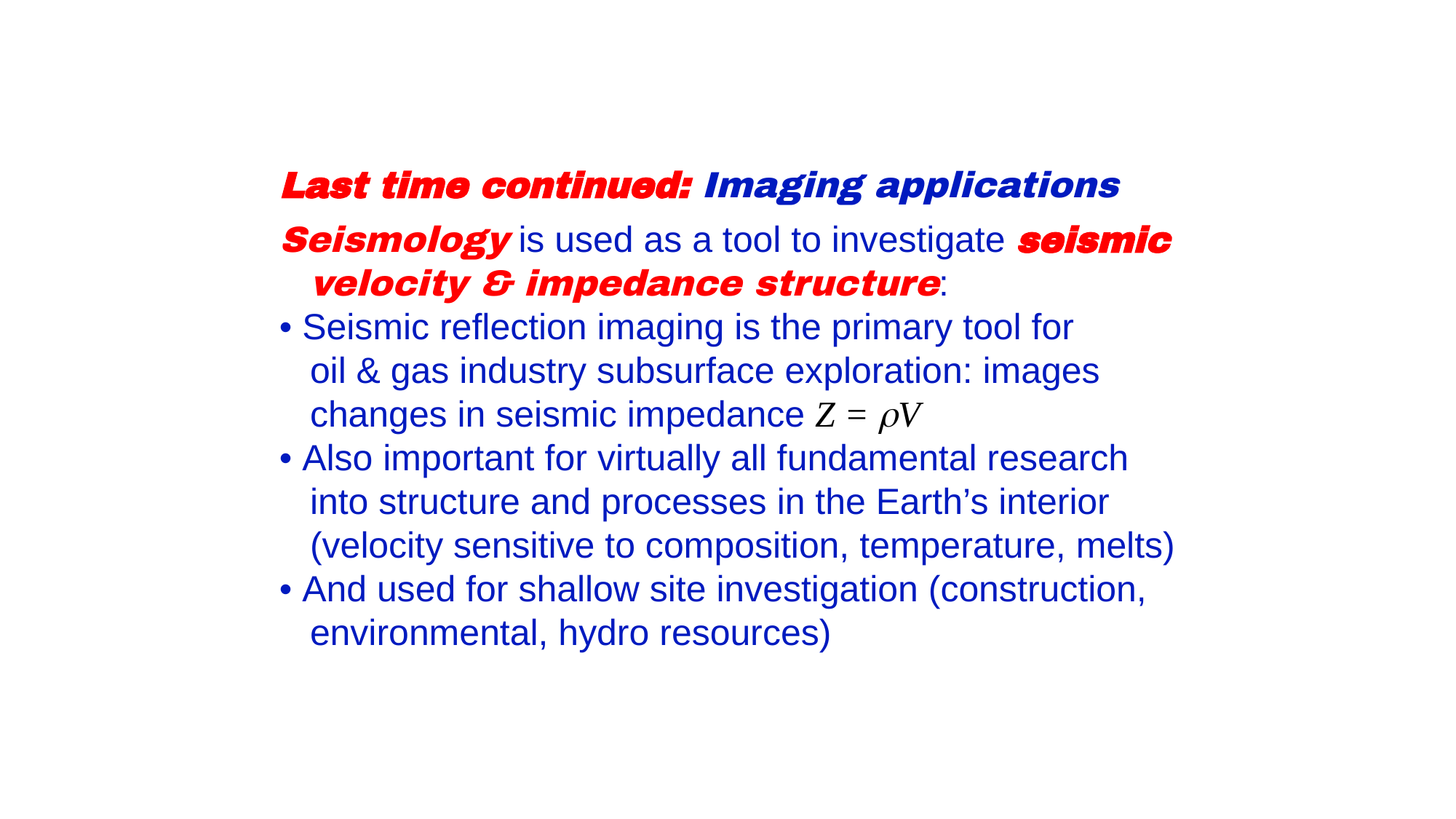

Last time continued: Imaging applications

Seismology is used as a tool to investigate seismic
   velocity & impedance structure:
• Seismic reflection imaging is the primary tool for
   oil & gas industry subsurface exploration: images
   changes in seismic impedance Z = ρV
• Also important for virtually all fundamental research
   into structure and processes in the Earth’s interior
   (velocity sensitive to composition, temperature, melts)
• And used for shallow site investigation (construction,
   environmental, hydro resources)